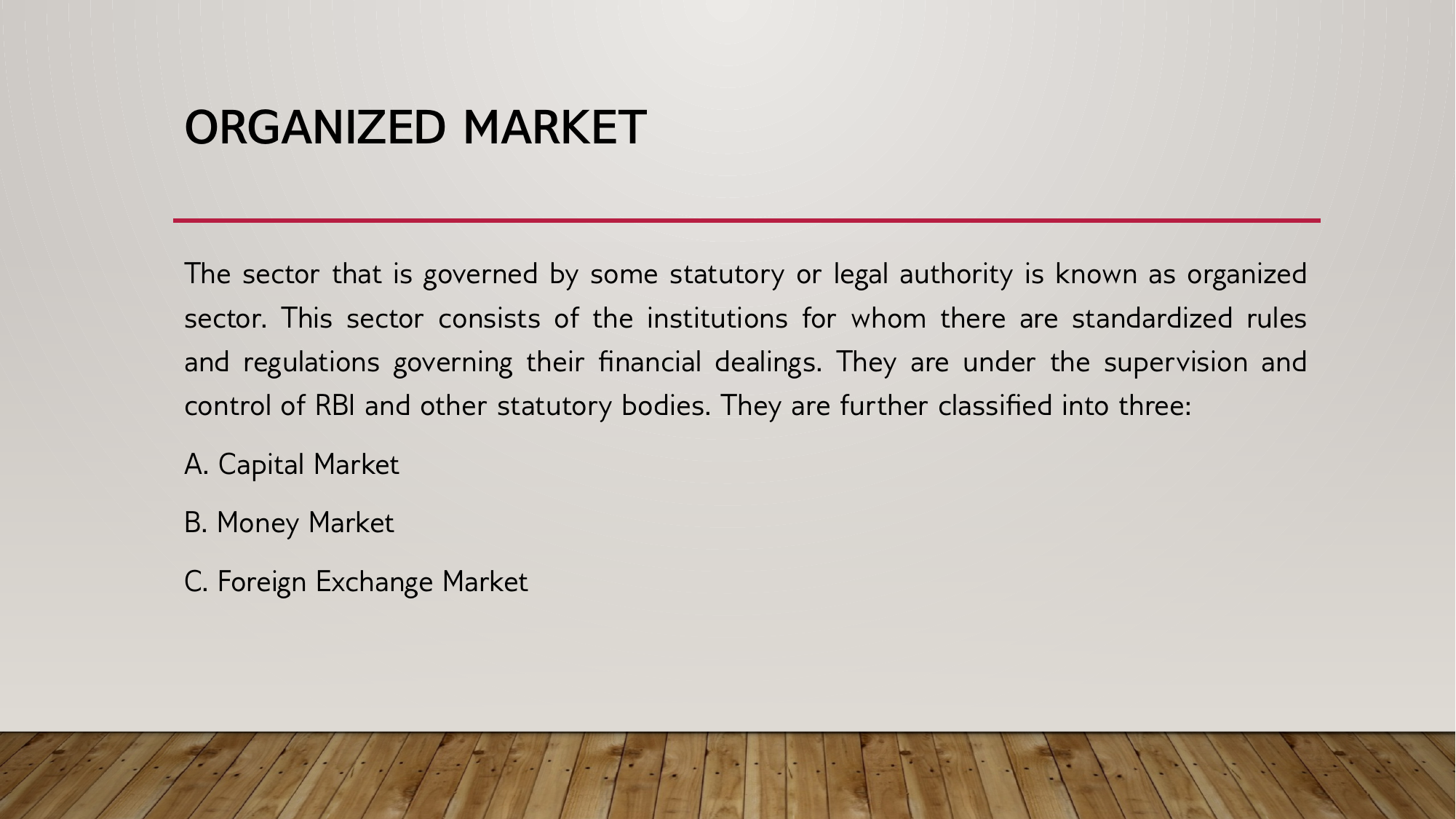

# Organized Market
The sector that is governed by some statutory or legal authority is known as organized sector. This sector consists of the institutions for whom there are standardized rules and regulations governing their financial dealings. They are under the supervision and control of RBI and other statutory bodies. They are further classified into three:
A. Capital Market
B. Money Market
C. Foreign Exchange Market